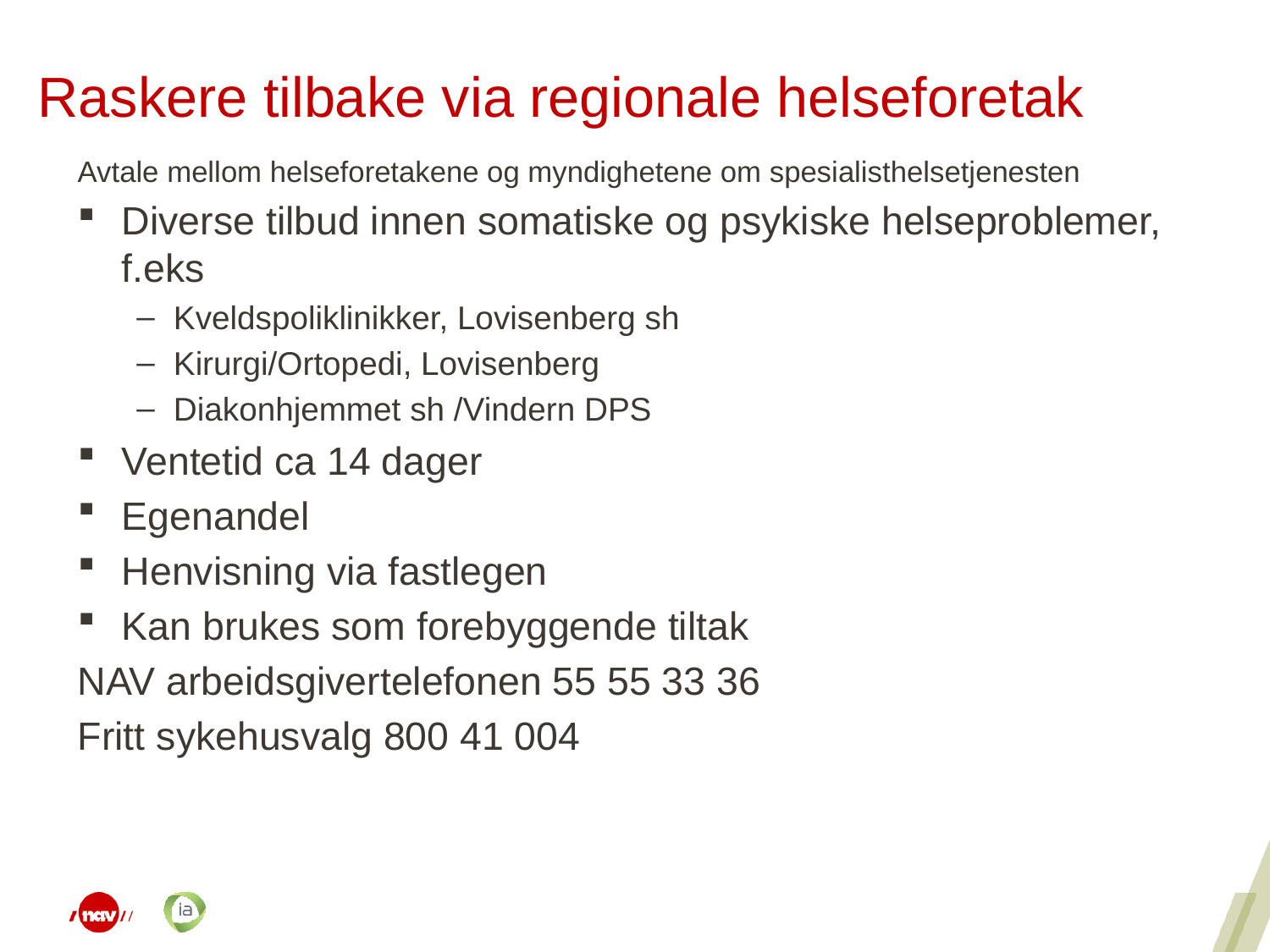

# Raskere tilbake via regionale helseforetak
Avtale mellom helseforetakene og myndighetene om spesialisthelsetjenesten
Diverse tilbud innen somatiske og psykiske helseproblemer, f.eks
Kveldspoliklinikker, Lovisenberg sh
Kirurgi/Ortopedi, Lovisenberg
Diakonhjemmet sh /Vindern DPS
Ventetid ca 14 dager
Egenandel
Henvisning via fastlegen
Kan brukes som forebyggende tiltak
NAV arbeidsgivertelefonen 55 55 33 36
Fritt sykehusvalg 800 41 004